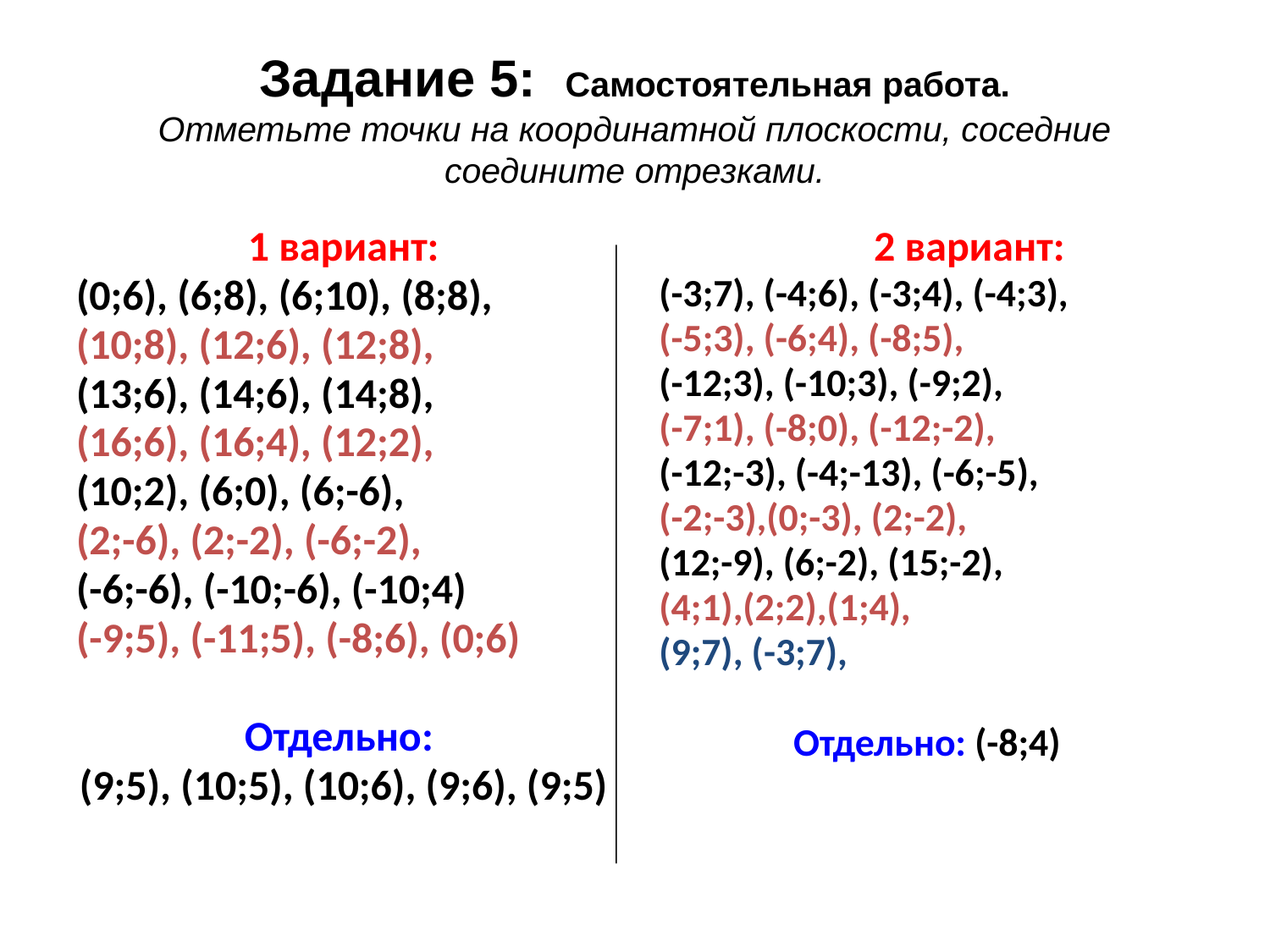

# Задание 5:  Самостоятельная работа. Отметьте точки на координатной плоскости, соседние соедините отрезками.
1 вариант:
(0;6), (6;8), (6;10), (8;8),
(10;8), (12;6), (12;8),
(13;6), (14;6), (14;8),
(16;6), (16;4), (12;2),
(10;2), (6;0), (6;-6),
(2;-6), (2;-2), (-6;-2),
(-6;-6), (-10;-6), (-10;4)
(-9;5), (-11;5), (-8;6), (0;6)

Отдельно:
(9;5), (10;5), (10;6), (9;6), (9;5)
            2 вариант:
(-3;7), (-4;6), (-3;4), (-4;3),
(-5;3), (-6;4), (-8;5),
(-12;3), (-10;3), (-9;2),
(-7;1), (-8;0), (-12;-2),
(-12;-3), (-4;-13), (-6;-5),
(-2;-3),(0;-3), (2;-2),
(12;-9), (6;-2), (15;-2),
(4;1),(2;2),(1;4),
(9;7), (-3;7),

Отдельно: (-8;4)